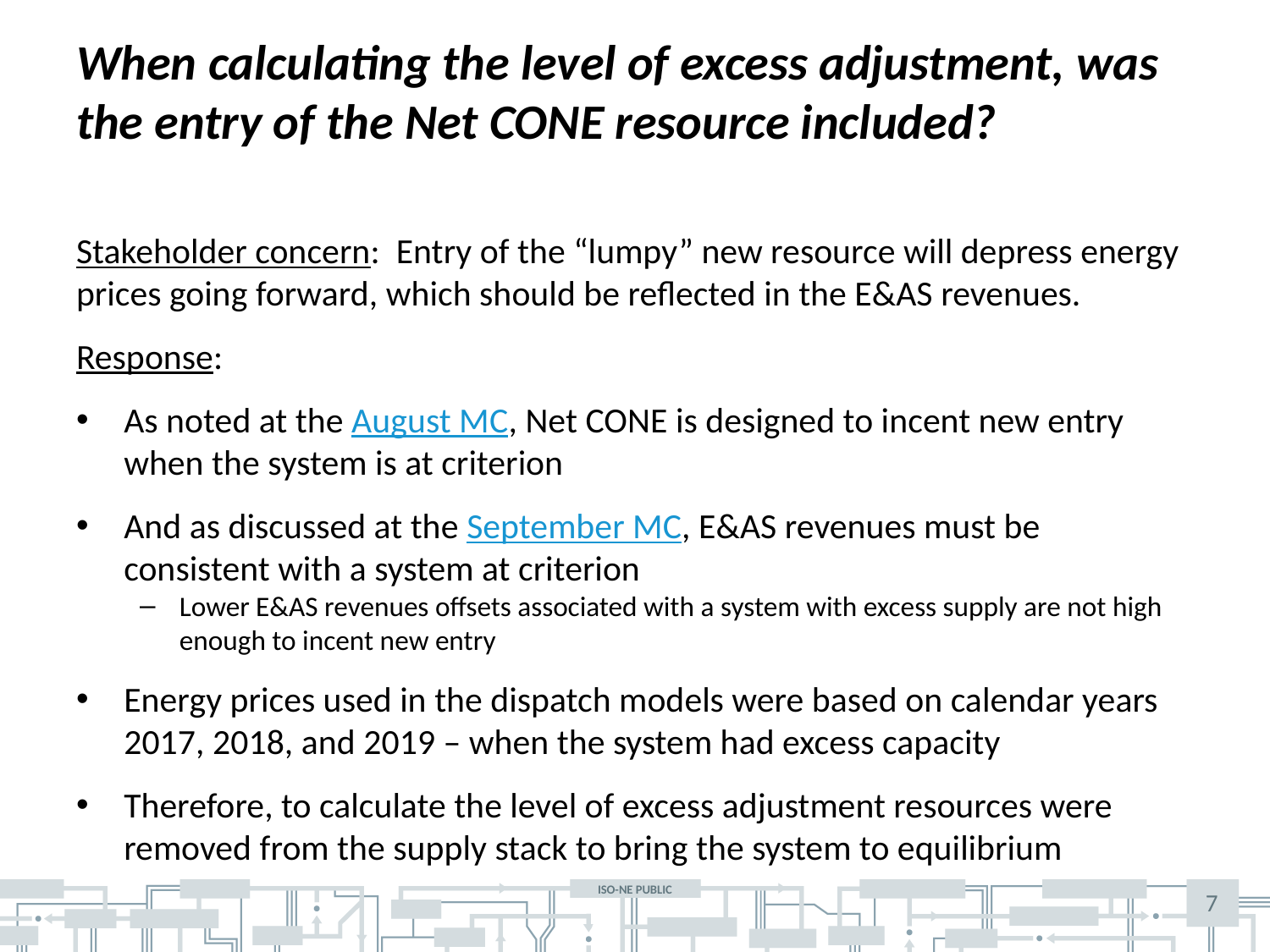

# When calculating the level of excess adjustment, was the entry of the Net CONE resource included?
Stakeholder concern:  Entry of the “lumpy” new resource will depress energy prices going forward, which should be reflected in the E&AS revenues.
Response:
As noted at the August MC, Net CONE is designed to incent new entry when the system is at criterion
And as discussed at the September MC, E&AS revenues must be consistent with a system at criterion
Lower E&AS revenues offsets associated with a system with excess supply are not high enough to incent new entry
Energy prices used in the dispatch models were based on calendar years 2017, 2018, and 2019 – when the system had excess capacity
Therefore, to calculate the level of excess adjustment resources were removed from the supply stack to bring the system to equilibrium
7